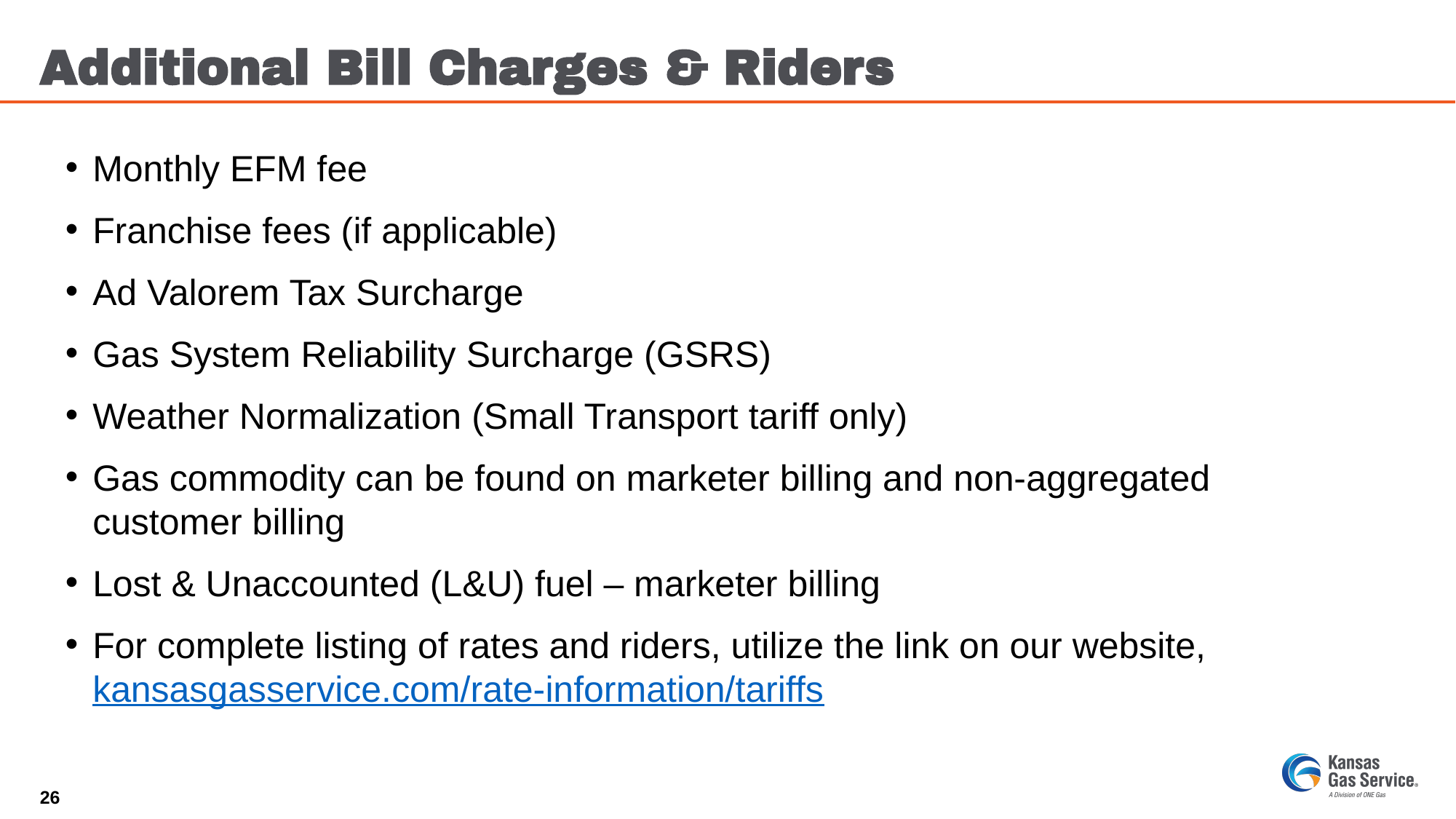

# Additional Bill Charges & Riders
Monthly EFM fee
Franchise fees (if applicable)
Ad Valorem Tax Surcharge
Gas System Reliability Surcharge (GSRS)
Weather Normalization (Small Transport tariff only)
Gas commodity can be found on marketer billing and non-aggregated customer billing
Lost & Unaccounted (L&U) fuel – marketer billing
For complete listing of rates and riders, utilize the link on our website, kansasgasservice.com/rate-information/tariffs

26